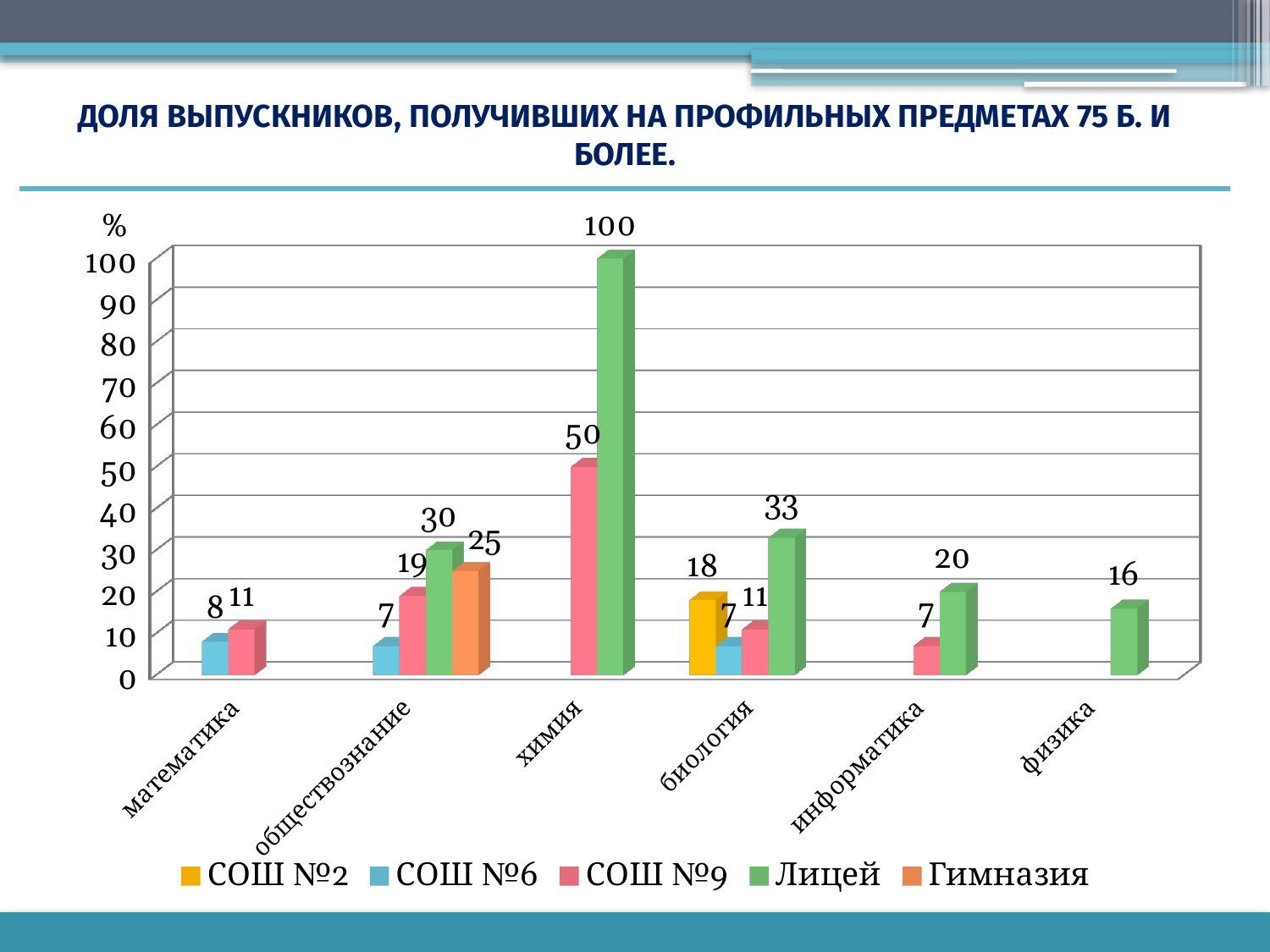

# Доля выпускников, получивших на профильных предметах 75 б. и более.

[unsupported chart]

%